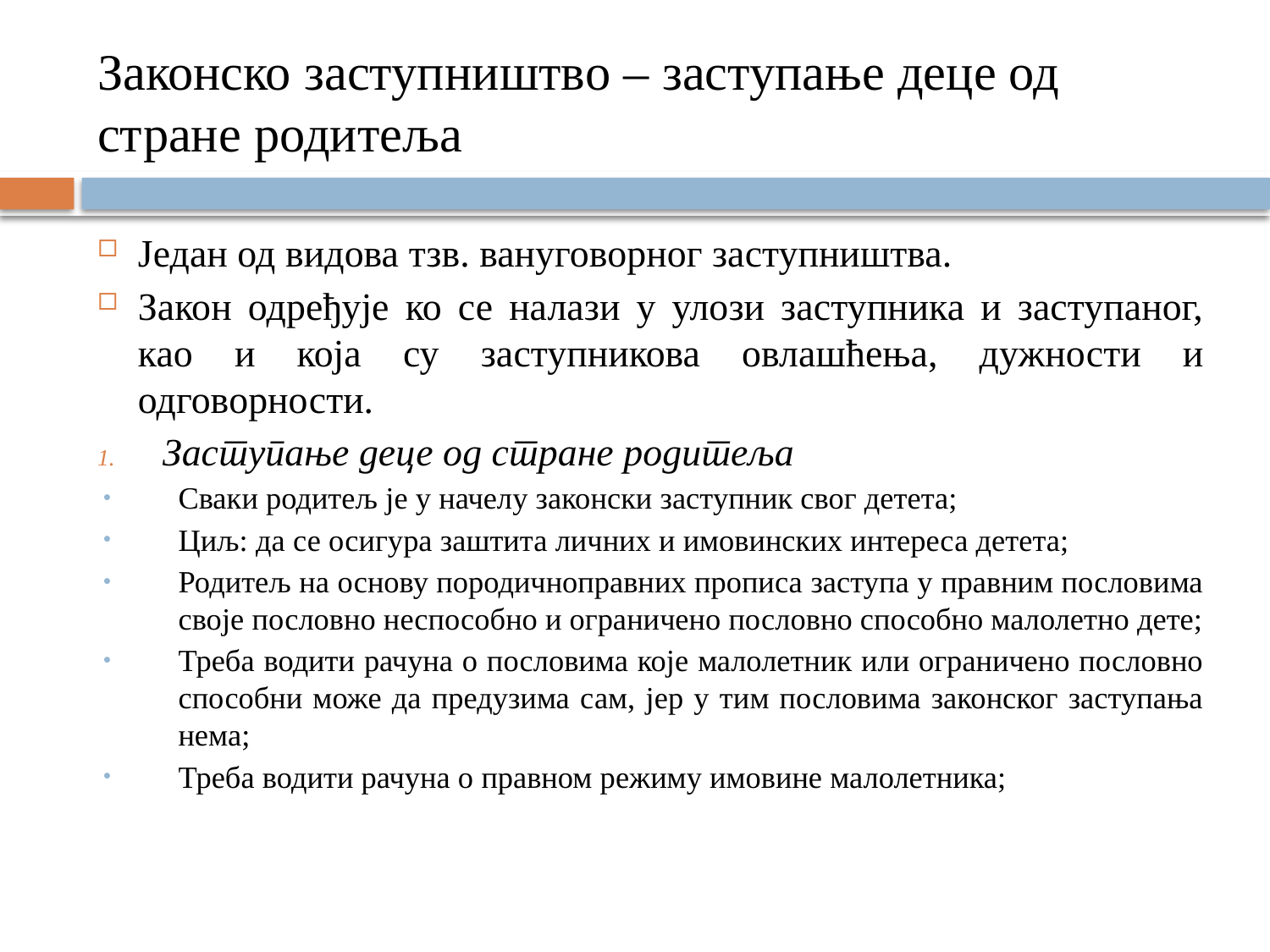

# Законско заступништво – заступање деце од стране родитеља
Један од видова тзв. вануговорног заступништва.
Закон одређује ко се налази у улози заступника и заступаног, као и која су заступникова овлашћења, дужности и одговорности.
Заступање деце од стране родитеља
Сваки родитељ је у начелу законски заступник свог детета;
Циљ: да се осигура заштита личних и имовинских интереса детета;
Родитељ на основу породичноправних прописа заступа у правним пословима своје пословно неспособно и ограничено пословно способно малолетно дете;
Треба водити рачуна о пословима које малолетник или ограничено пословно способни може да предузима сам, јер у тим пословима законског заступања нема;
Треба водити рачуна о правном режиму имовине малолетника;